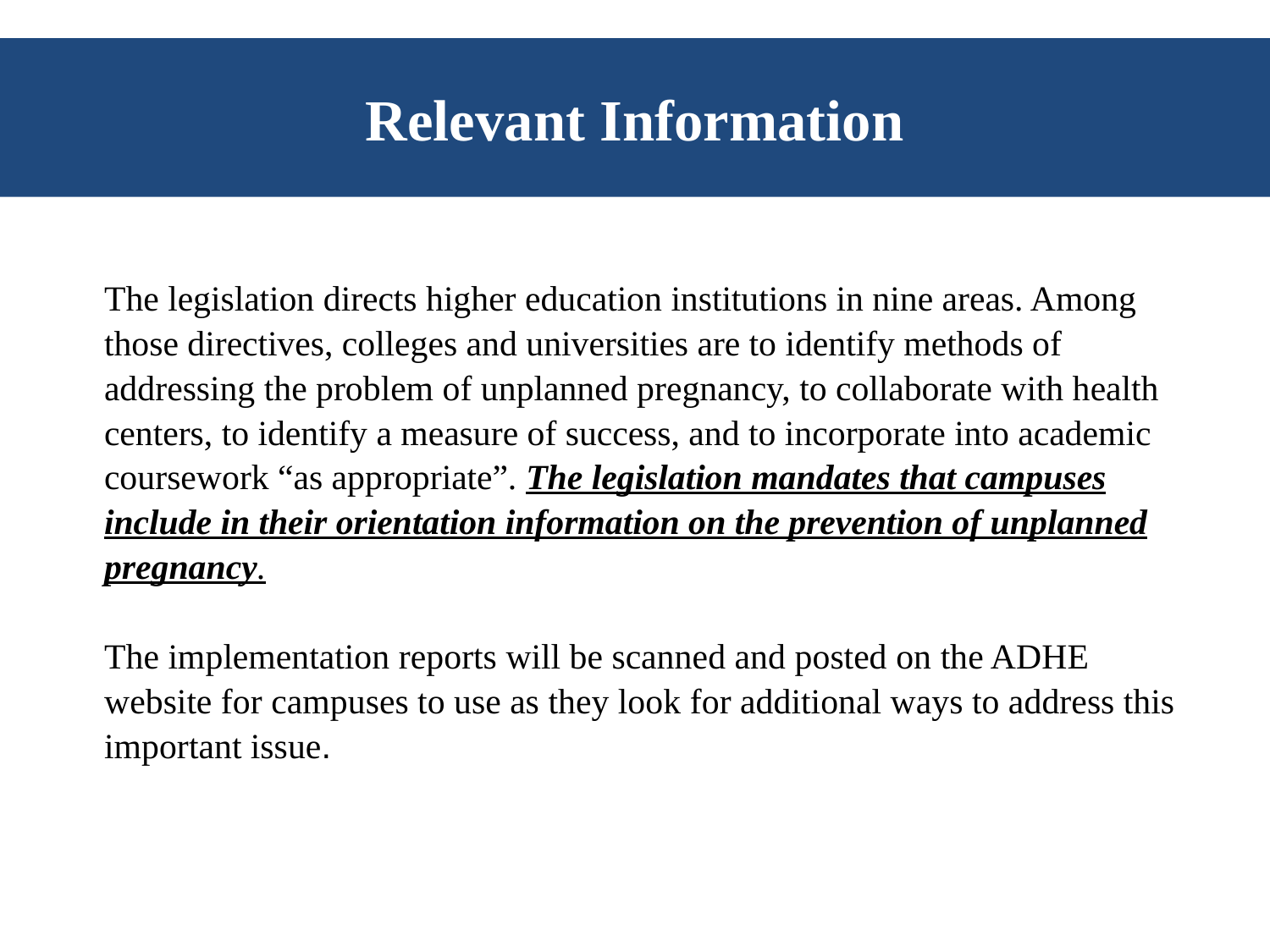

# Relevant Information
The legislation directs higher education institutions in nine areas. Among those directives, colleges and universities are to identify methods of addressing the problem of unplanned pregnancy, to collaborate with health centers, to identify a measure of success, and to incorporate into academic coursework “as appropriate”. The legislation mandates that campuses include in their orientation information on the prevention of unplanned pregnancy.

The implementation reports will be scanned and posted on the ADHE website for campuses to use as they look for additional ways to address this important issue.